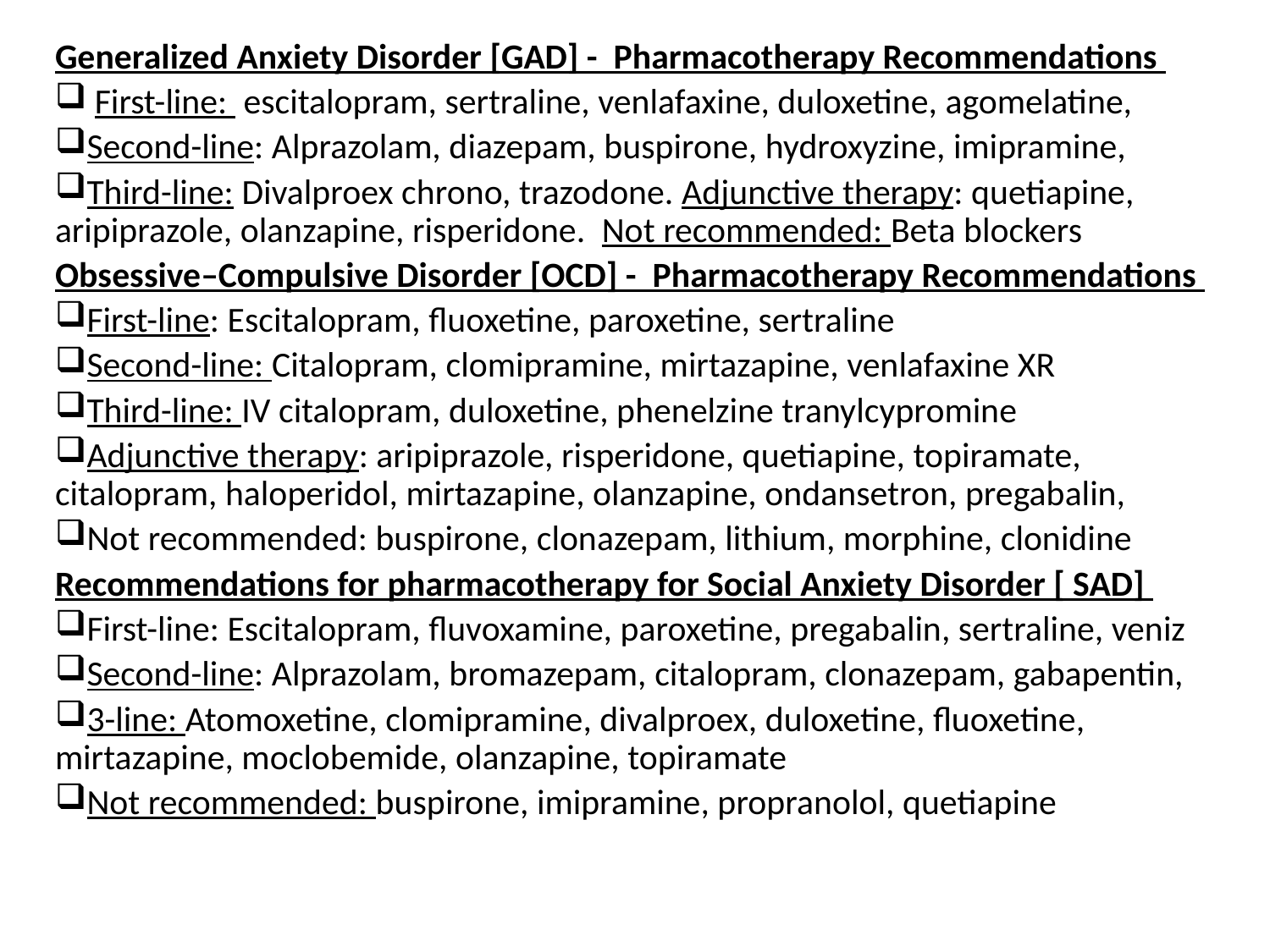

Generalized Anxiety Disorder [GAD] -  Pharmacotherapy Recommendations
 First-line:  escitalopram, sertraline, venlafaxine, duloxetine, agomelatine,
Second-line: Alprazolam, diazepam, buspirone, hydroxyzine, imipramine,
Third-line: Divalproex chrono, trazodone. Adjunctive therapy: quetiapine, aripiprazole, olanzapine, risperidone.  Not recommended: Beta blockers
Obsessive–Compulsive Disorder [OCD] -  Pharmacotherapy Recommendations
First-line: Escitalopram, fluoxetine, paroxetine, sertraline
Second-line: Citalopram, clomipramine, mirtazapine, venlafaxine XR
Third-line: IV citalopram, duloxetine, phenelzine tranylcypromine
Adjunctive therapy: aripiprazole, risperidone, quetiapine, topiramate, citalopram, haloperidol, mirtazapine, olanzapine, ondansetron, pregabalin,
Not recommended: buspirone, clonazepam, lithium, morphine, clonidine
Recommendations for pharmacotherapy for Social Anxiety Disorder [ SAD]
First-line: Escitalopram, fluvoxamine, paroxetine, pregabalin, sertraline, veniz
Second-line: Alprazolam, bromazepam, citalopram, clonazepam, gabapentin,
3-line: Atomoxetine, clomipramine, divalproex, duloxetine, fluoxetine, mirtazapine, moclobemide, olanzapine, topiramate
Not recommended: buspirone, imipramine, propranolol, quetiapine